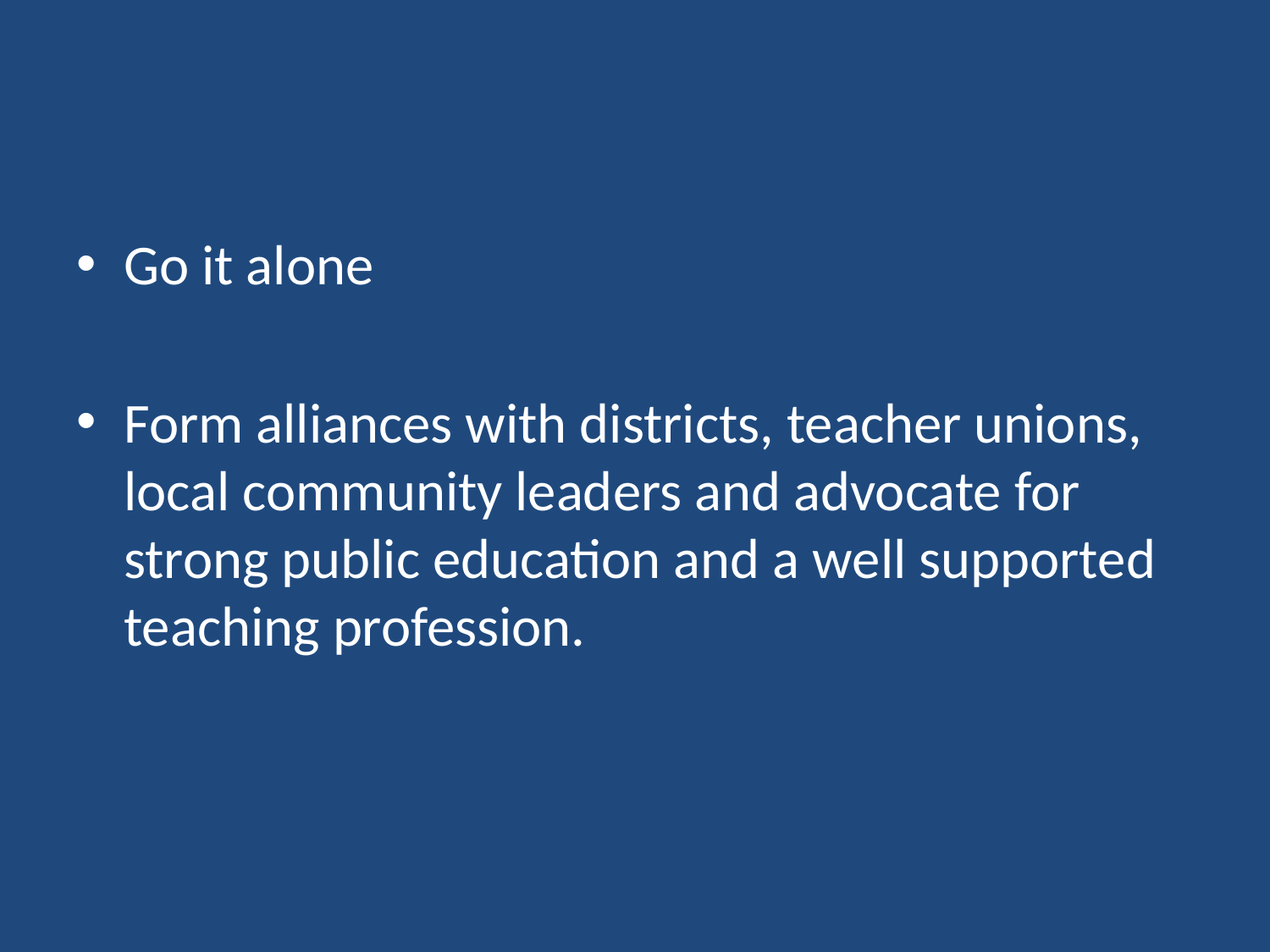

#
Go it alone

Form alliances with districts, teacher unions, local community leaders and advocate for strong public education and a well supported teaching profession.